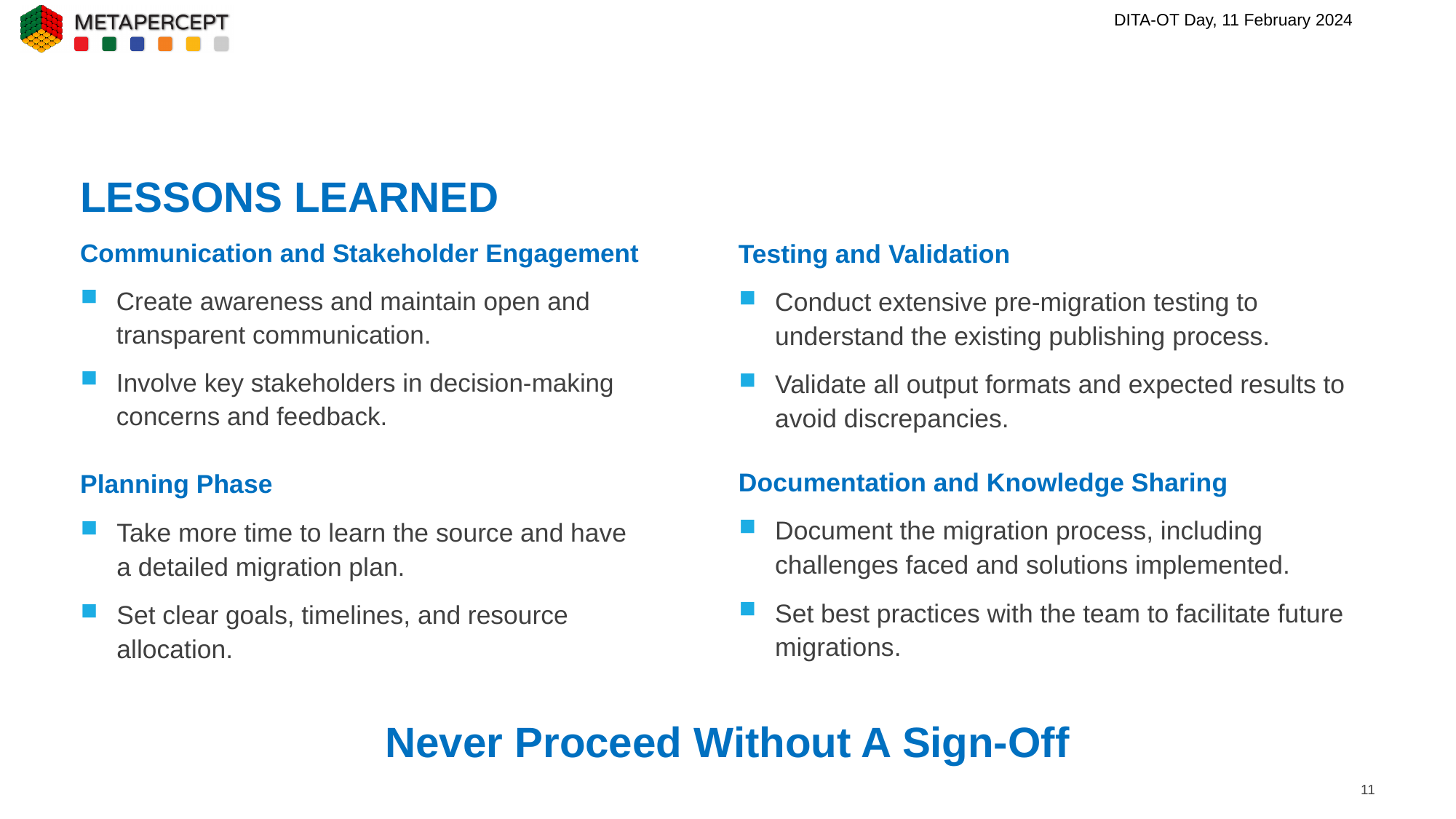

# Lessons Learned
Communication and Stakeholder Engagement
Create awareness and maintain open and transparent communication.
Involve key stakeholders in decision-making concerns and feedback.
Testing and Validation
Conduct extensive pre-migration testing to understand the existing publishing process.
Validate all output formats and expected results to avoid discrepancies.
Documentation and Knowledge Sharing
Document the migration process, including challenges faced and solutions implemented.
Set best practices with the team to facilitate future migrations.
Planning Phase
Take more time to learn the source and have a detailed migration plan.
Set clear goals, timelines, and resource allocation.
Never Proceed Without A Sign-Off
11